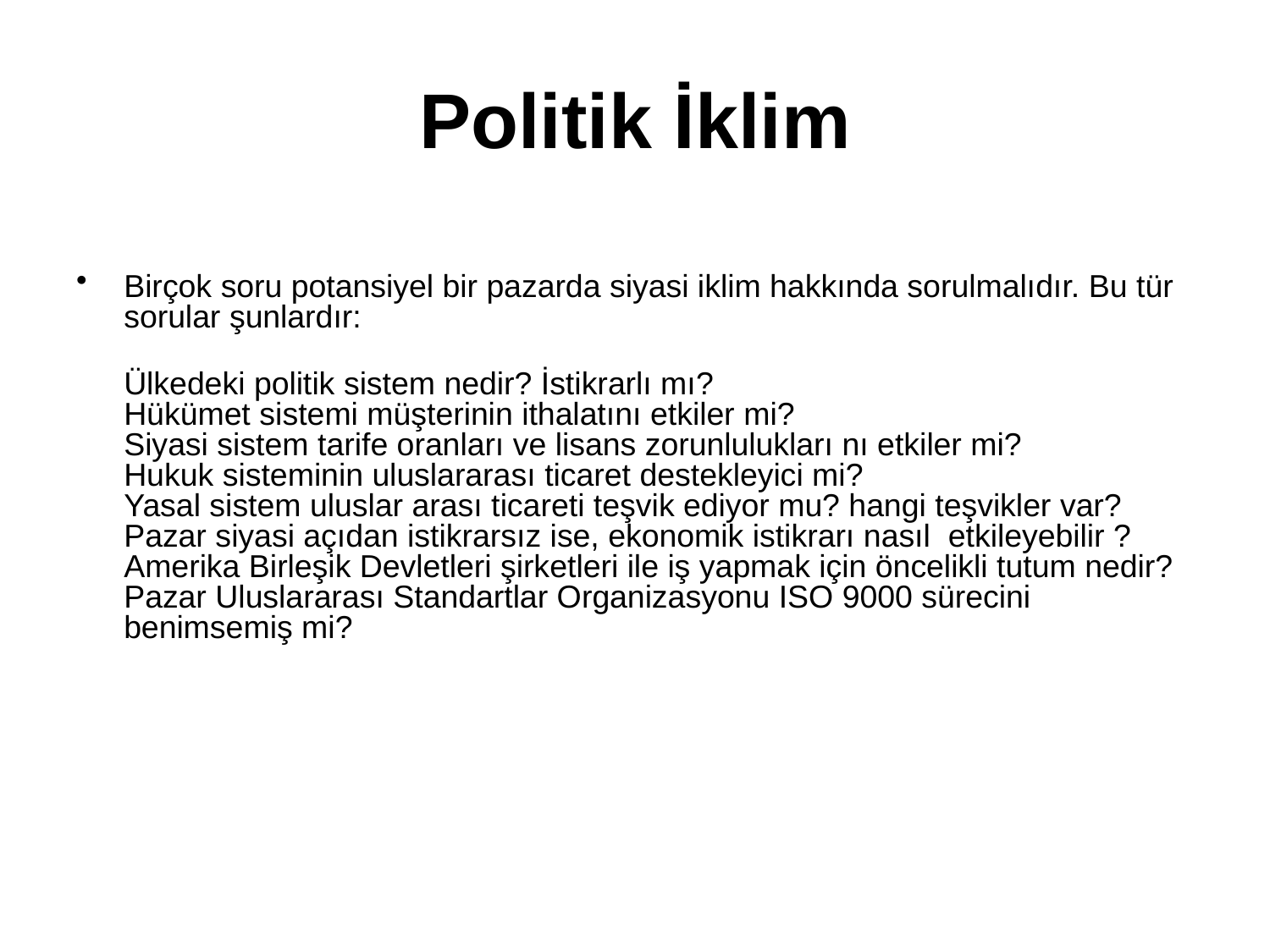

# Politik İklim

Birçok soru potansiyel bir pazarda siyasi iklim hakkında sorulmalıdır. Bu tür sorular şunlardır:
Ülkedeki politik sistem nedir? İstikrarlı mı?
Hükümet sistemi müşterinin ithalatını etkiler mi?
Siyasi sistem tarife oranları ve lisans zorunlulukları nı etkiler mi?
Hukuk sisteminin uluslararası ticaret destekleyici mi?
Yasal sistem uluslar arası ticareti teşvik ediyor mu? hangi teşvikler var?
Pazar siyasi açıdan istikrarsız ise, ekonomik istikrarı nasıl  etkileyebilir ?
Amerika Birleşik Devletleri şirketleri ile iş yapmak için öncelikli tutum nedir?
Pazar Uluslararası Standartlar Organizasyonu ISO 9000 sürecini  benimsemiş mi?